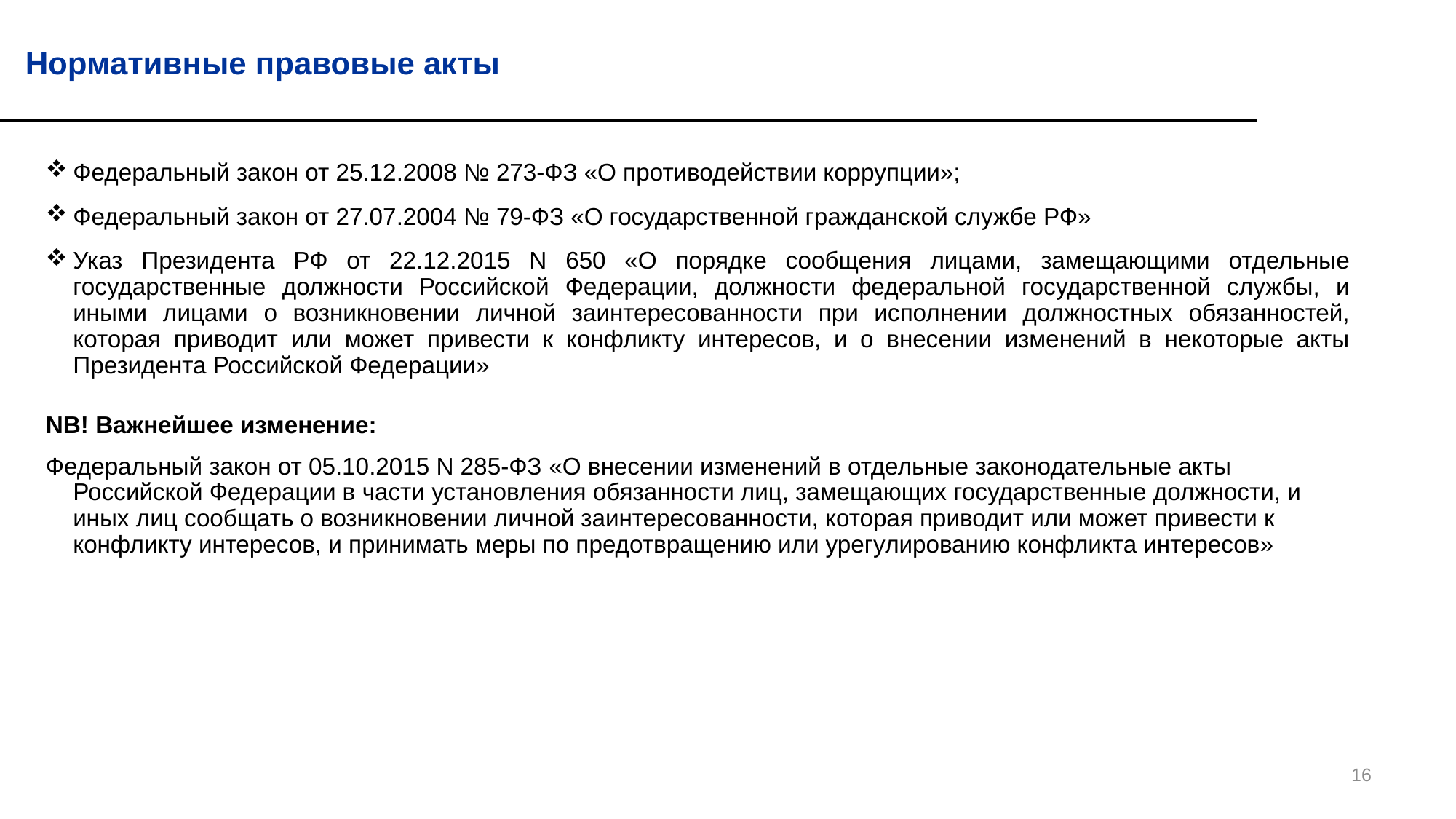

# Нормативные правовые акты
Федеральный закон от 25.12.2008 № 273-ФЗ «О противодействии коррупции»;
Федеральный закон от 27.07.2004 № 79-ФЗ «О государственной гражданской службе РФ»
Указ Президента РФ от 22.12.2015 N 650 «О порядке сообщения лицами, замещающими отдельные государственные должности Российской Федерации, должности федеральной государственной службы, и иными лицами о возникновении личной заинтересованности при исполнении должностных обязанностей, которая приводит или может привести к конфликту интересов, и о внесении изменений в некоторые акты Президента Российской Федерации»
NB! Важнейшее изменение:
Федеральный закон от 05.10.2015 N 285-ФЗ «О внесении изменений в отдельные законодательные акты Российской Федерации в части установления обязанности лиц, замещающих государственные должности, и иных лиц сообщать о возникновении личной заинтересованности, которая приводит или может привести к конфликту интересов, и принимать меры по предотвращению или урегулированию конфликта интересов»

16